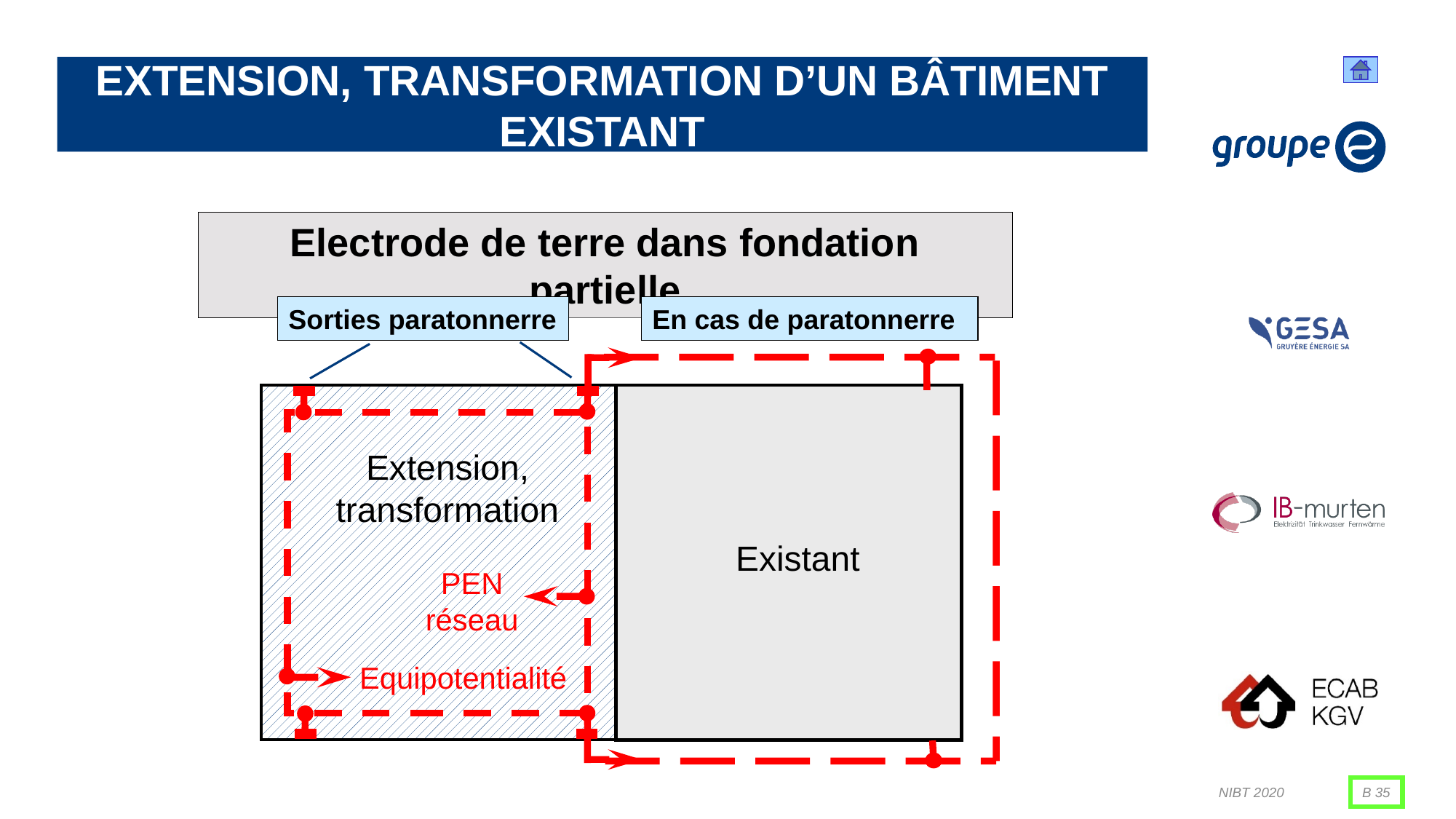

# Extension, transformation d’un bâtiment existant
Electrode de terre dans fondation partielle
Sorties paratonnerre
En cas de paratonnerre

Existant

Extension,
transformation

PEN réseau

Equipotentialité